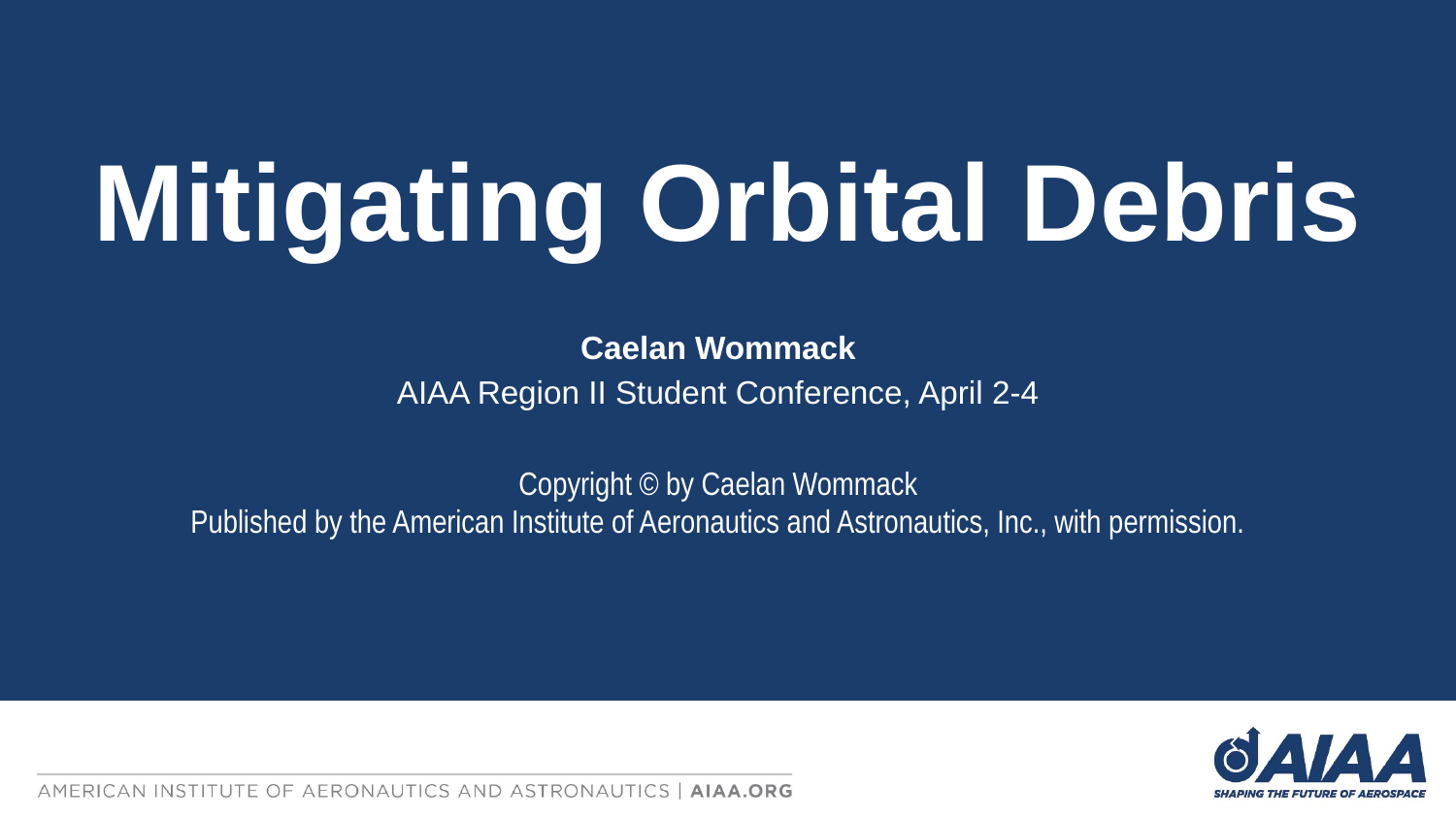

Mitigating Orbital Debris
Caelan Wommack
AIAA Region II Student Conference, April 2-4

Copyright © by Caelan Wommack
Published by the American Institute of Aeronautics and Astronautics, Inc., with permission.